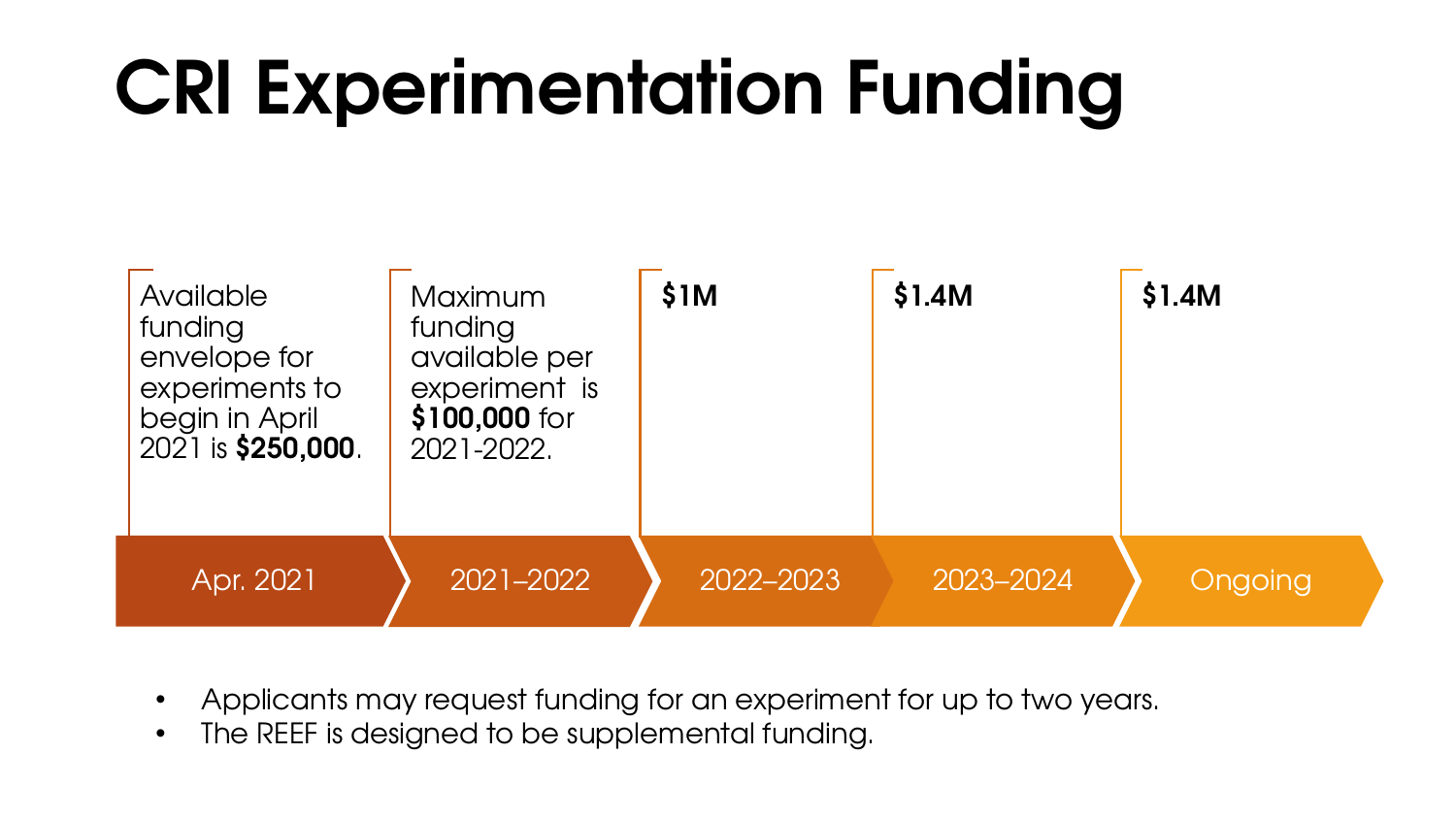

# CRI Experimentation Funding

Available funding envelope for experiments to begin in April 2021 is $250,000.

$1M

$1.4M

$1.4M

Maximum funding available per experiment  is $100,000 for 2021-2022.

Apr. 2021

2022–2023

2023–2024

Ongoing

2021–2022
Applicants may request funding for an experiment for up to two years.
The REEF is designed to be supplemental funding.